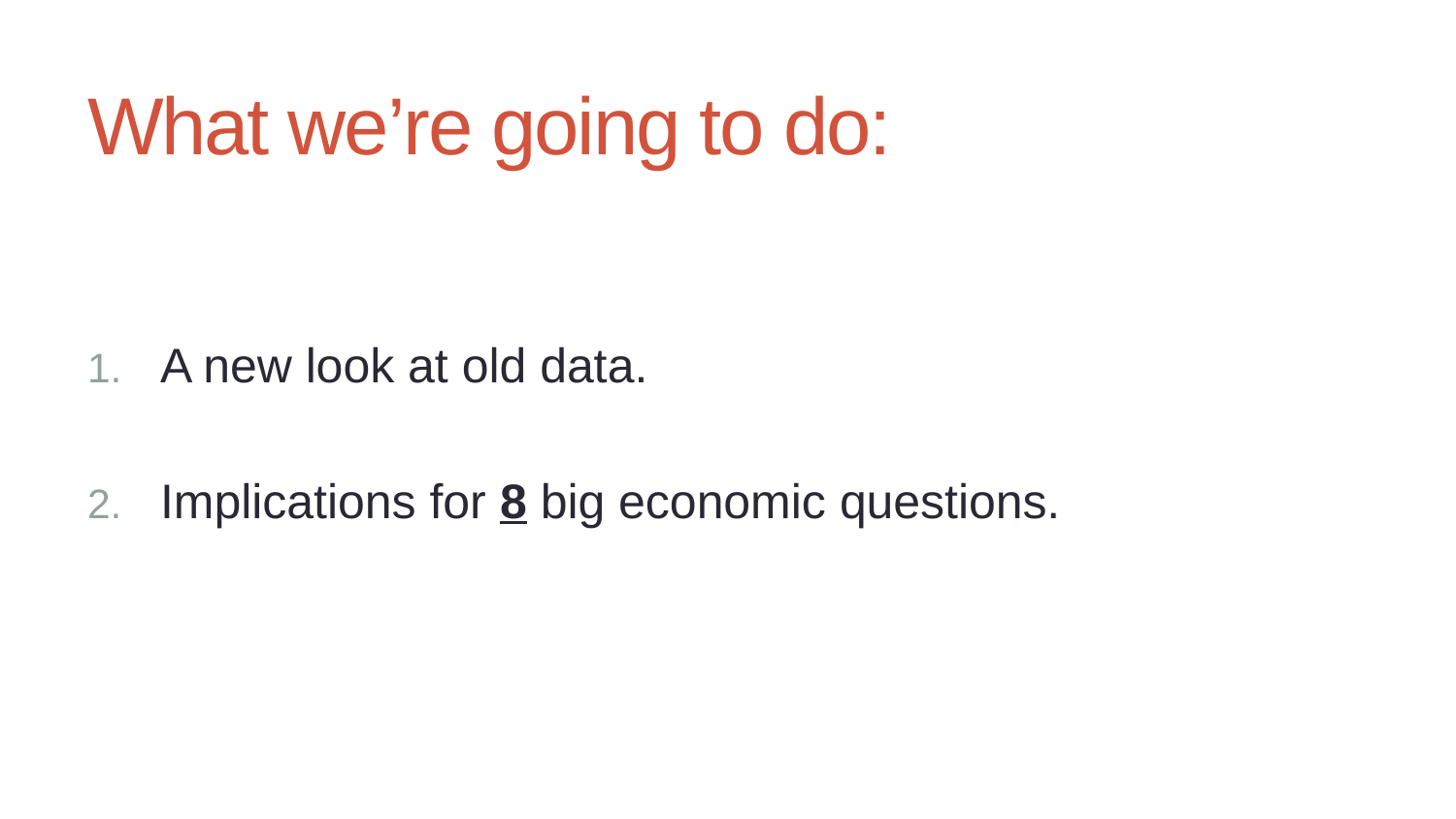

# What we’re going to do:

A new look at old data.

Implications for 8 big economic questions.